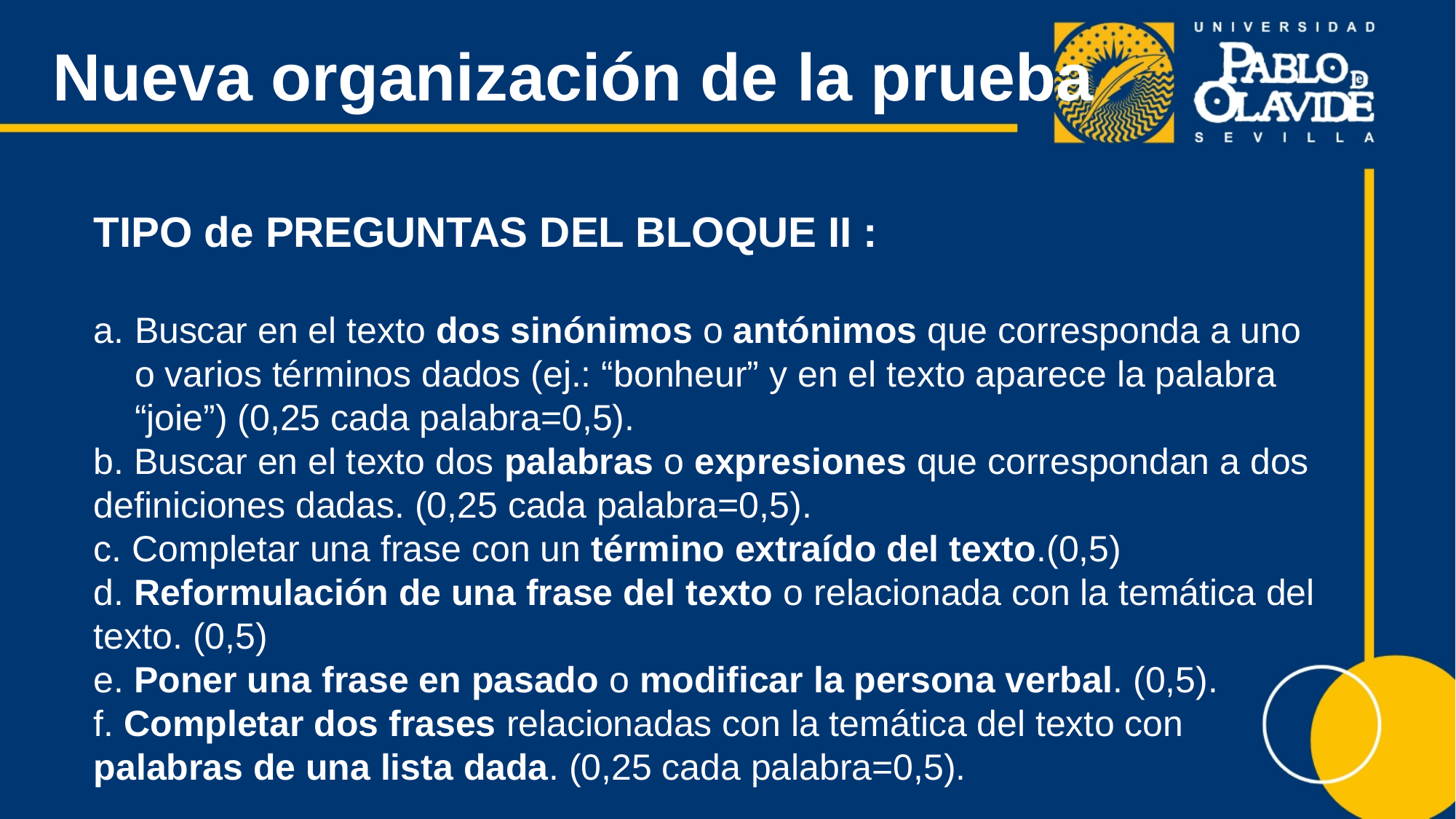

# Nueva organización de la prueba
TIPO de PREGUNTAS DEL BLOQUE II :

Buscar en el texto dos sinónimos o antónimos que corresponda a uno o varios términos dados (ej.: “bonheur” y en el texto aparece la palabra “joie”) (0,25 cada palabra=0,5).
b. Buscar en el texto dos palabras o expresiones que correspondan a dos definiciones dadas. (0,25 cada palabra=0,5).
c. Completar una frase con un término extraído del texto.(0,5)
d. Reformulación de una frase del texto o relacionada con la temática del texto. (0,5)
e. Poner una frase en pasado o modificar la persona verbal. (0,5).
f. Completar dos frases relacionadas con la temática del texto con palabras de una lista dada. (0,25 cada palabra=0,5).